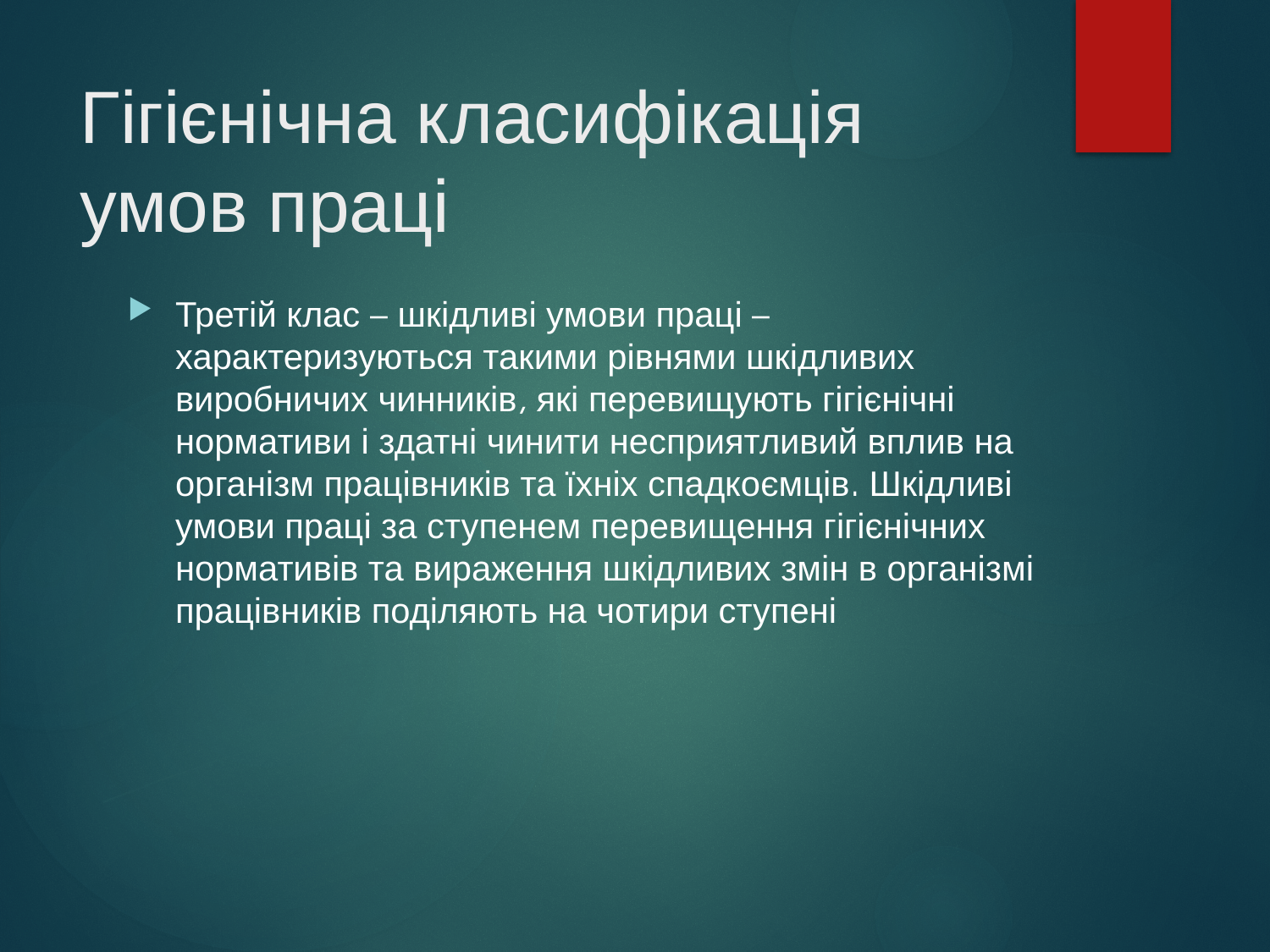

# Гігієнічна класифікація умов праці
Третій клас – шкідливі умови праці – характеризуються такими рівнями шкідливих виробничих чинників, які перевищують гігієнічні нормативи і здатні чинити несприятливий вплив на організм працівників та їхніх спадкоємців. Шкідливі умови праці за ступенем перевищення гігієнічних нормативів та вираження шкідливих змін в організмі працівників поділяють на чотири ступені